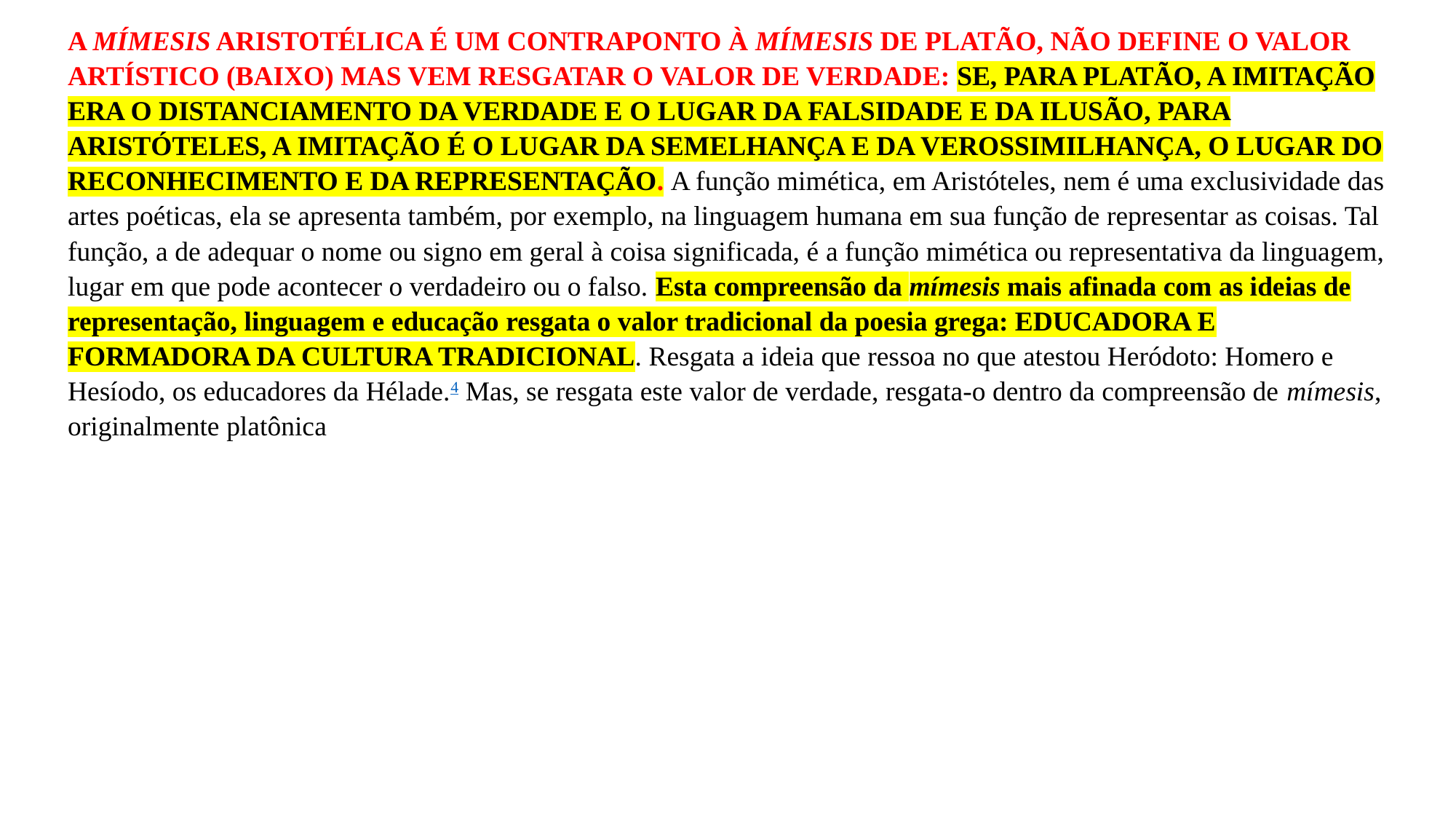

A MÍMESIS ARISTOTÉLICA É UM CONTRAPONTO À MÍMESIS DE PLATÃO, NÃO DEFINE O VALOR ARTÍSTICO (BAIXO) MAS VEM RESGATAR O VALOR DE VERDADE: SE, PARA PLATÃO, A IMITAÇÃO ERA O DISTANCIAMENTO DA VERDADE E O LUGAR DA FALSIDADE E DA ILUSÃO, PARA ARISTÓTELES, A IMITAÇÃO É O LUGAR DA SEMELHANÇA E DA VEROSSIMILHANÇA, O LUGAR DO RECONHECIMENTO E DA REPRESENTAÇÃO. A função mimética, em Aristóteles, nem é uma exclusividade das artes poéticas, ela se apresenta também, por exemplo, na linguagem humana em sua função de representar as coisas. Tal função, a de adequar o nome ou signo em geral à coisa significada, é a função mimética ou representativa da linguagem, lugar em que pode acontecer o verdadeiro ou o falso. Esta compreensão da mímesis mais afinada com as ideias de representação, linguagem e educação resgata o valor tradicional da poesia grega: EDUCADORA E FORMADORA DA CULTURA TRADICIONAL. Resgata a ideia que ressoa no que atestou Heródoto: Homero e Hesíodo, os educadores da Hélade.4 Mas, se resgata este valor de verdade, resgata-o dentro da compreensão de mímesis, originalmente platônica